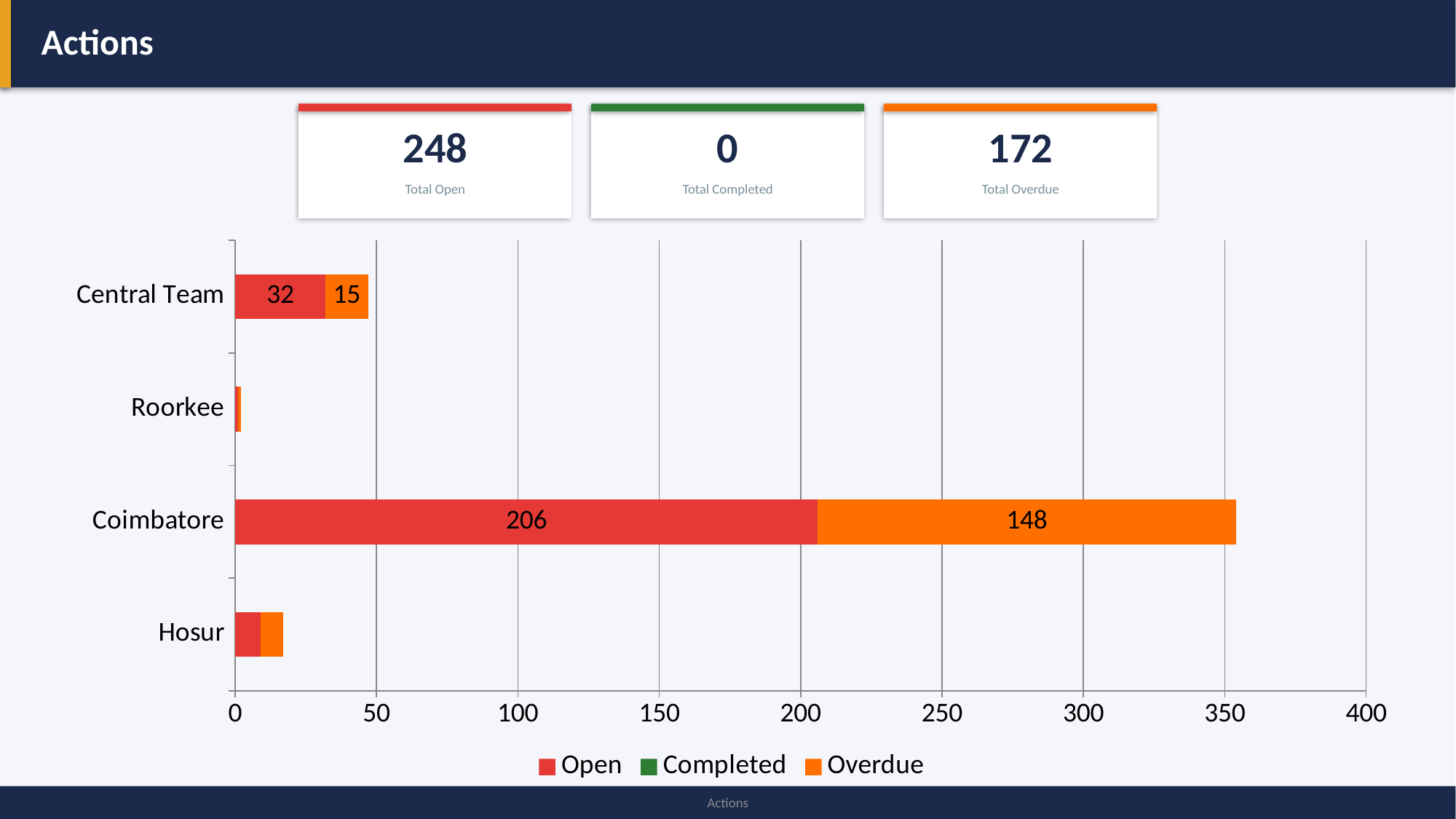

Actions

248
0
172
Total Open
Total Completed
Total Overdue

### Chart

| Category | Open | Completed | Overdue |
|---|---|---|---|
| Hosur | 9.0 | 0.0 | 8.0 |
| Coimbatore | 206.0 | 0.0 | 148.0 |
| Roorkee | 1.0 | 0.0 | 1.0 |
| Central Team | 32.0 | 0.0 | 15.0 |
Actions